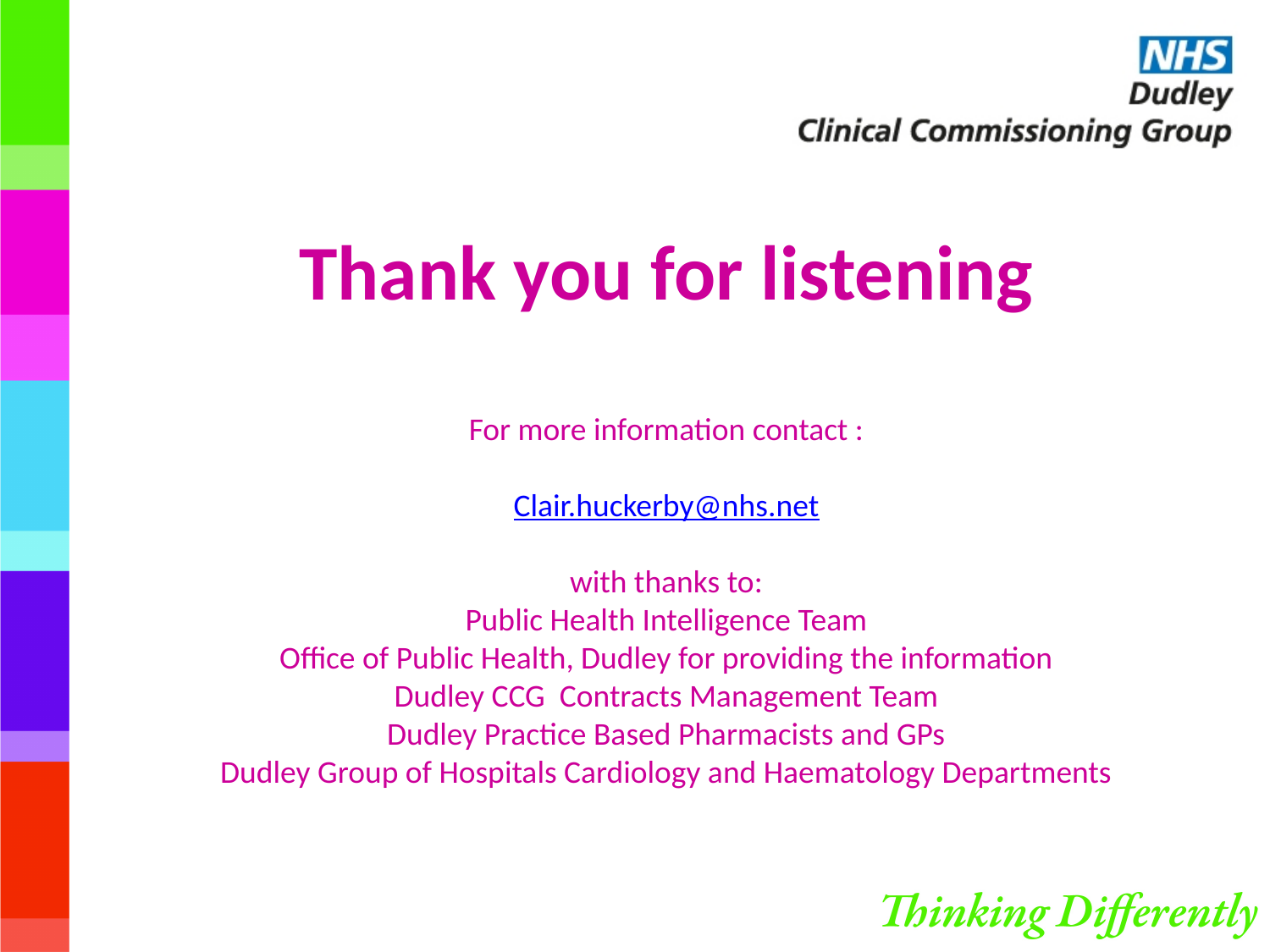

# Thank you for listening For more information contact : Clair.huckerby@nhs.net with thanks to: Public Health Intelligence Team Office of Public Health, Dudley for providing the information Dudley CCG  Contracts Management Team Dudley Practice Based Pharmacists and GPs Dudley Group of Hospitals Cardiology and Haematology Departments